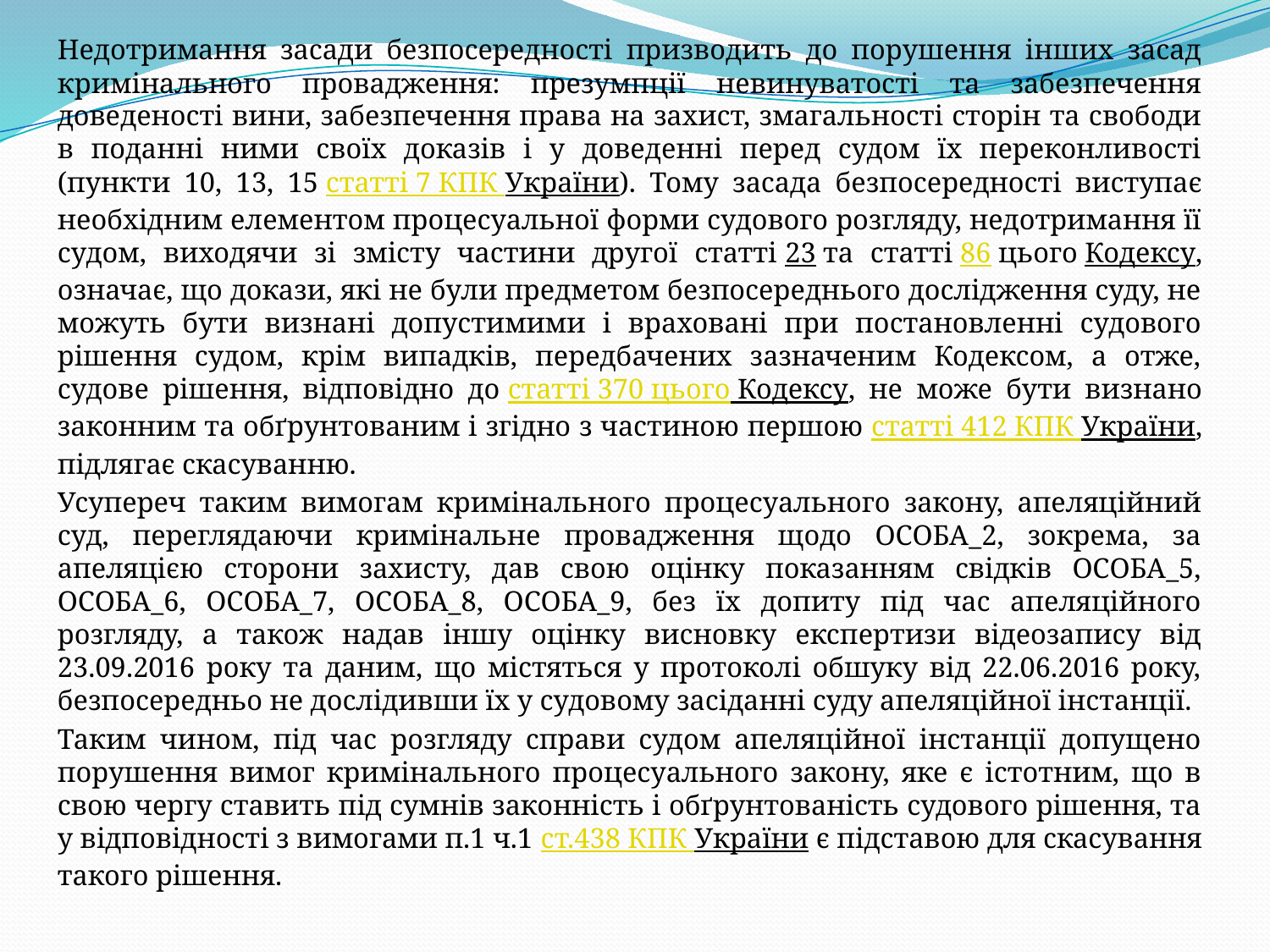

Недотримання засади безпосередності призводить до порушення інших засад кримінального провадження: презумпції невинуватості та забезпечення доведеності вини, забезпечення права на захист, змагальності сторін та свободи в поданні ними своїх доказів і у доведенні перед судом їх переконливості (пункти 10, 13, 15 статті 7 КПК України). Тому засада безпосередності виступає необхідним елементом процесуальної форми судового розгляду, недотримання її судом, виходячи зі змісту частини другої статті 23 та статті 86 цього Кодексу, означає, що докази, які не були предметом безпосереднього дослідження суду, не можуть бути визнані допустимими і враховані при постановленні судового рішення судом, крім випадків, передбачених зазначеним Кодексом, а отже, судове рішення, відповідно до статті 370 цього Кодексу, не може бути визнано законним та обґрунтованим і згідно з частиною першою статті 412 КПК України, підлягає скасуванню.
Усупереч таким вимогам кримінального процесуального закону, апеляційний суд, переглядаючи кримінальне провадження щодо ОСОБА_2, зокрема, за апеляцією сторони захисту, дав свою оцінку показанням свідків ОСОБА_5, ОСОБА_6, ОСОБА_7, ОСОБА_8, ОСОБА_9, без їх допиту під час апеляційного розгляду, а також надав іншу оцінку висновку експертизи відеозапису від 23.09.2016 року та даним, що містяться у протоколі обшуку від 22.06.2016 року, безпосередньо не дослідивши їх у судовому засіданні суду апеляційної інстанції.
Таким чином, під час розгляду справи судом апеляційної інстанції допущено порушення вимог кримінального процесуального закону, яке є істотним, що в свою чергу ставить під сумнів законність і обґрунтованість судового рішення, та у відповідності з вимогами п.1 ч.1 ст.438 КПК України є підставою для скасування такого рішення.